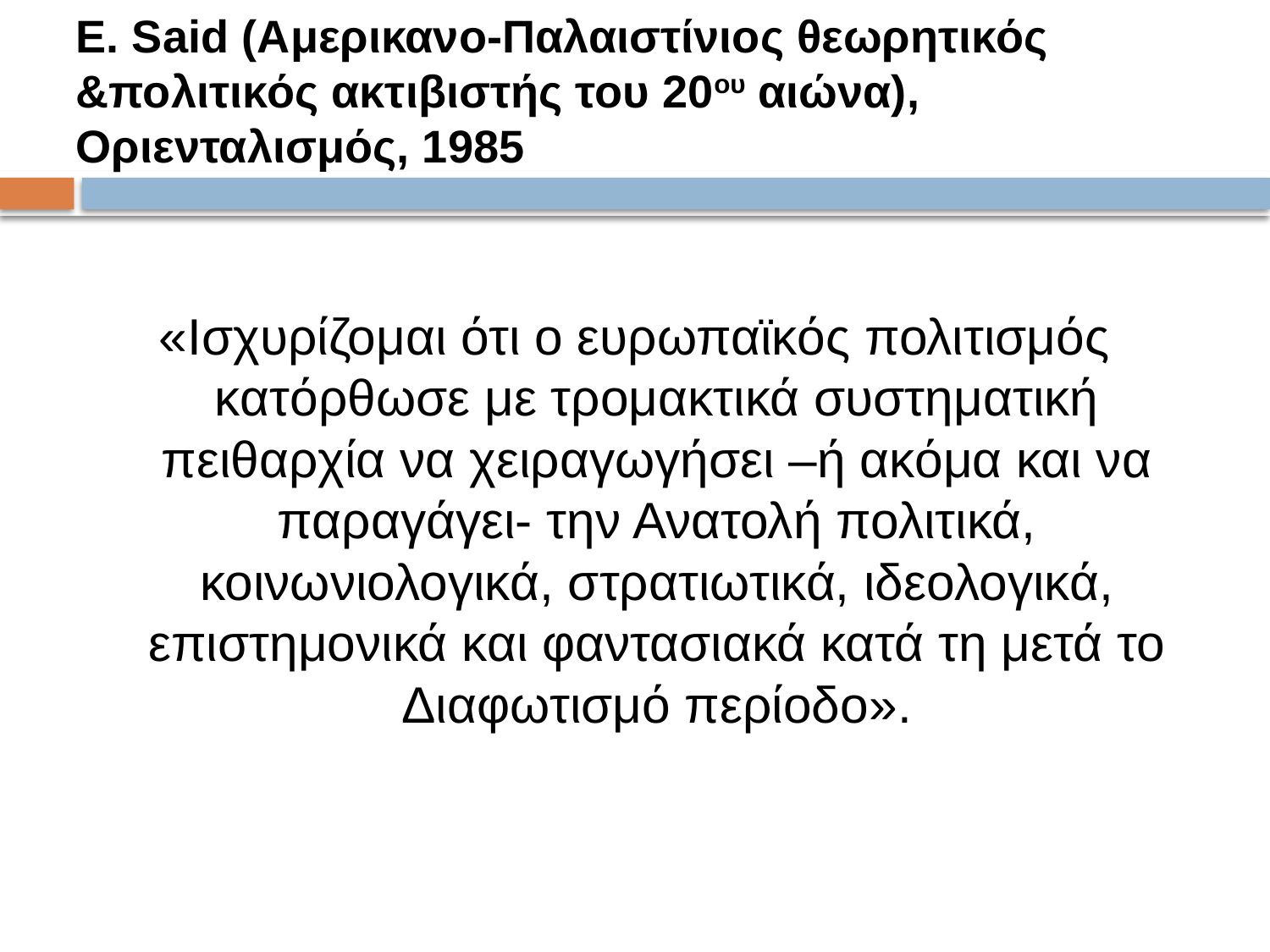

# E. Said (Αμερικανο-Παλαιστίνιος θεωρητικός &πολιτικός ακτιβιστής του 20ου αιώνα), Οριενταλισμός, 1985
«Ισχυρίζομαι ότι ο ευρωπαϊκός πολιτισμός κατόρθωσε με τρομακτικά συστηματική πειθαρχία να χειραγωγήσει –ή ακόμα και να παραγάγει- την Ανατολή πολιτικά, κοινωνιολογικά, στρατιωτικά, ιδεολογικά, επιστημονικά και φαντασιακά κατά τη μετά το Διαφωτισμό περίοδο».